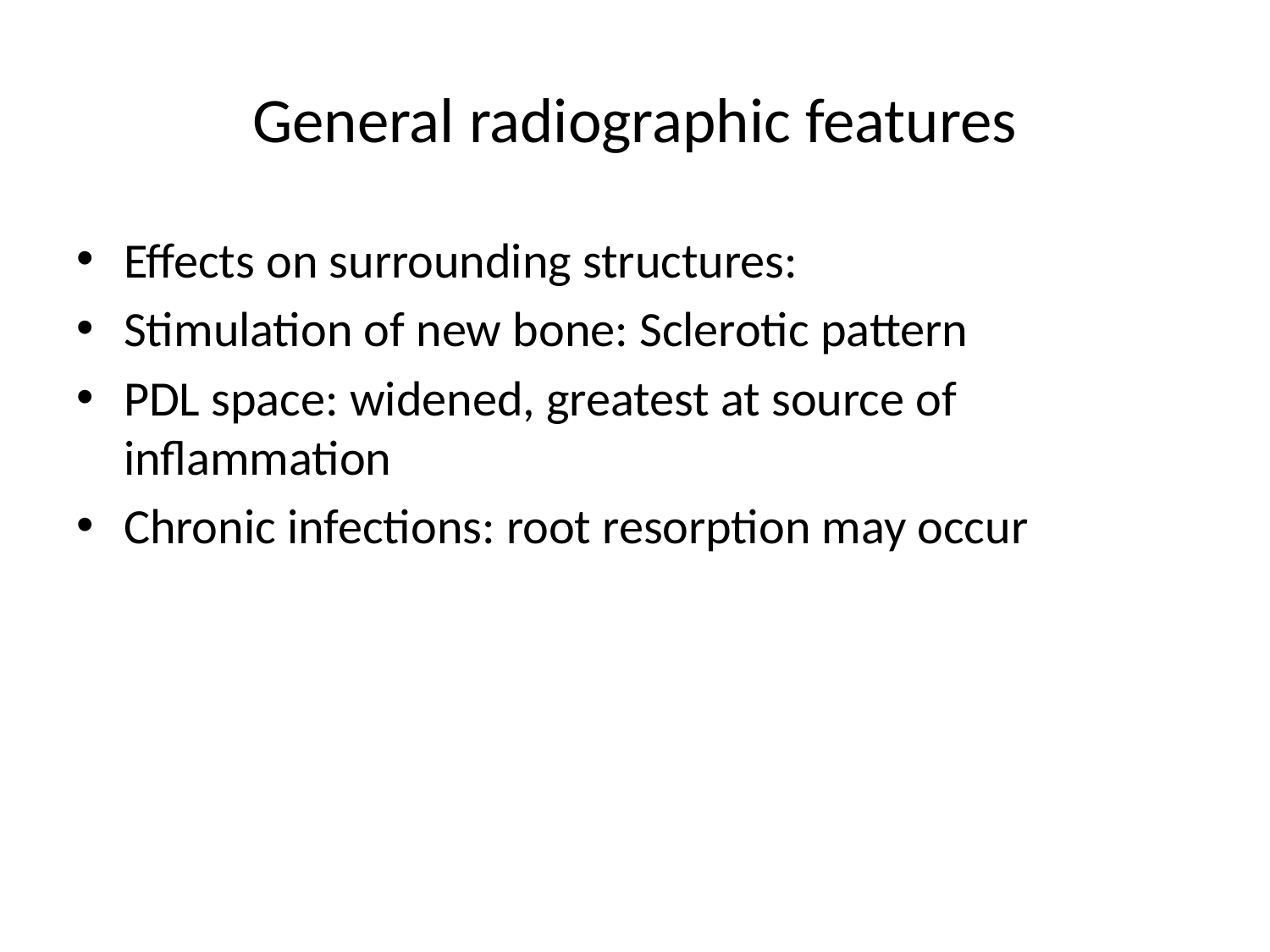

# General radiographic features
Effects on surrounding structures:
Stimulation of new bone: Sclerotic pattern
PDL space: widened, greatest at source of inflammation
Chronic infections: root resorption may occur